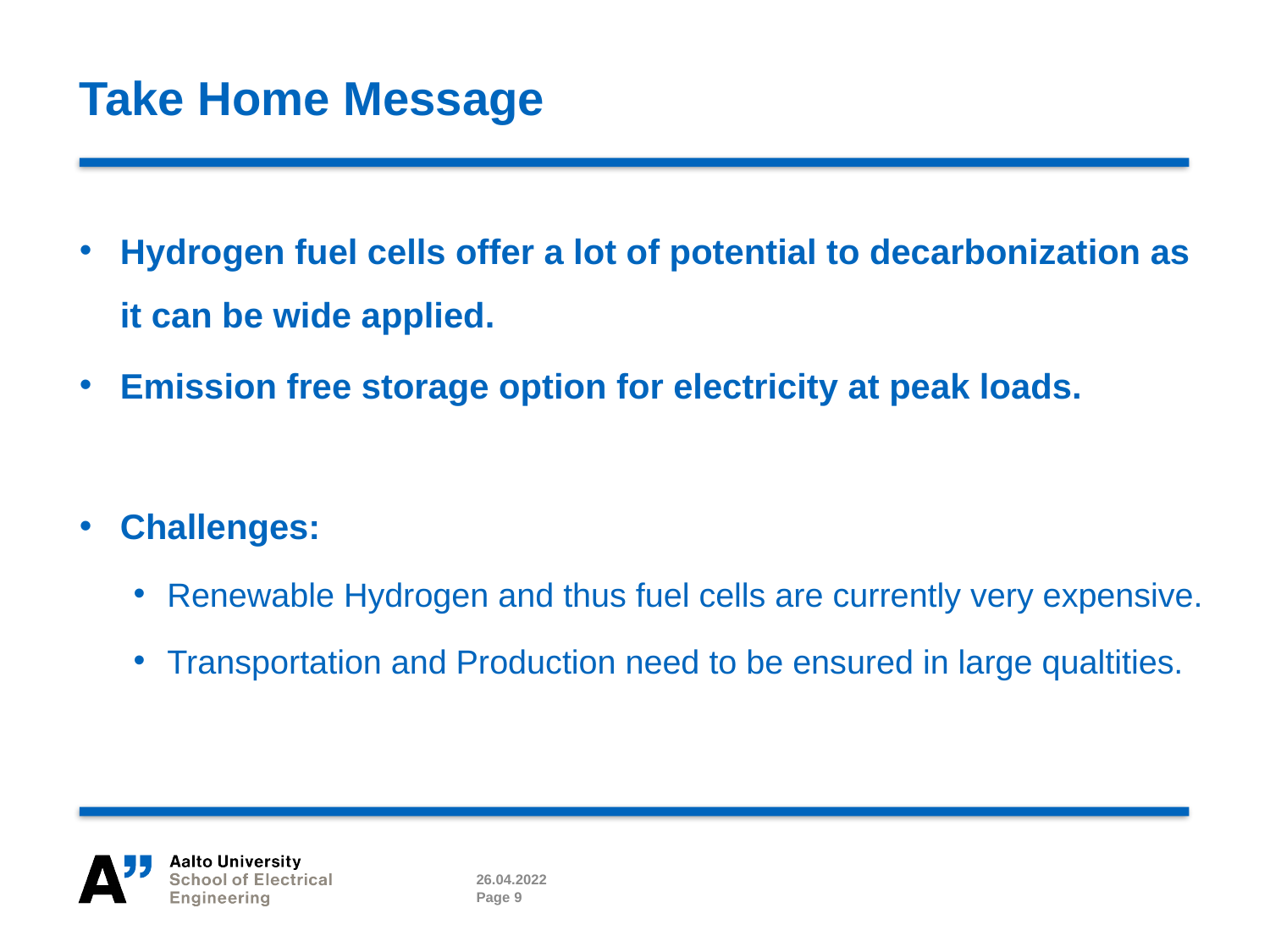

# Take Home Message
Hydrogen fuel cells offer a lot of potential to decarbonization as it can be wide applied.
Emission free storage option for electricity at peak loads.

Challenges:
Renewable Hydrogen and thus fuel cells are currently very expensive.
Transportation and Production need to be ensured in large qualtities.

26.04.2022
Page 9